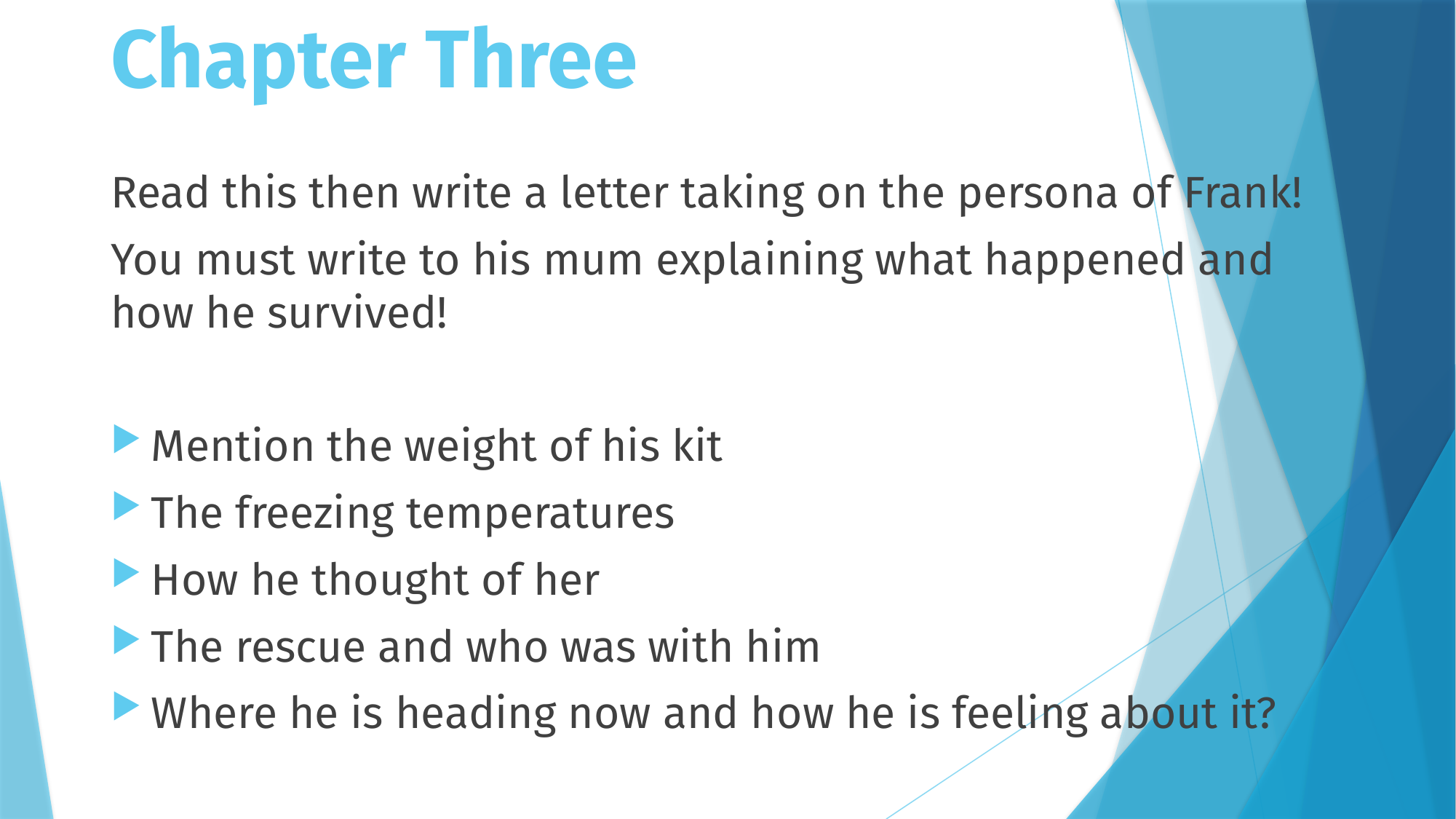

# Chapter Three
Read this then write a letter taking on the persona of Frank!
You must write to his mum explaining what happened and how he survived!

Mention the weight of his kit
The freezing temperatures
How he thought of her
The rescue and who was with him
Where he is heading now and how he is feeling about it?